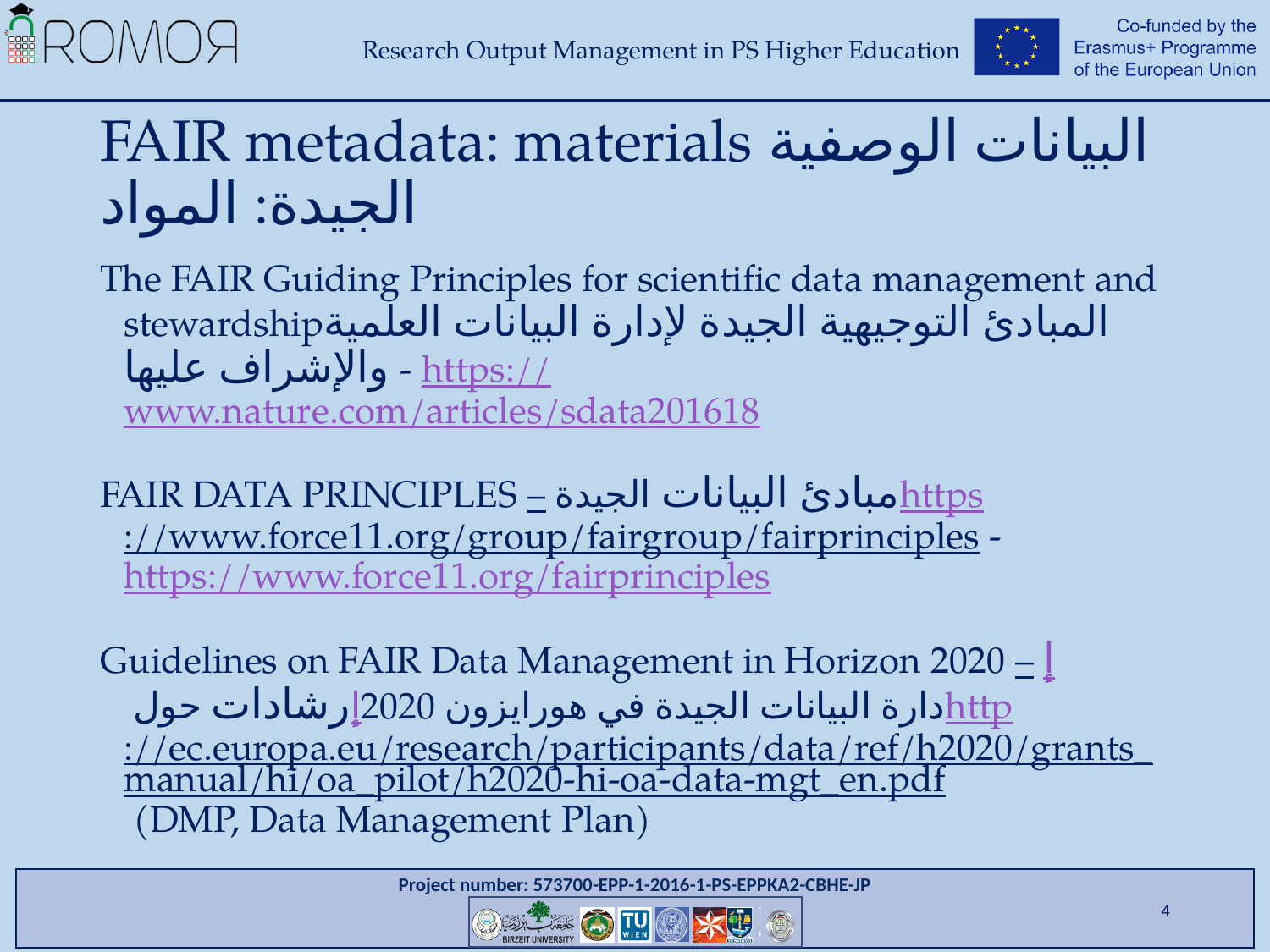

# FAIR metadata: materials البيانات الوصفية الجيدة: المواد
The FAIR Guiding Principles for scientific data management and stewardshipالمبادئ التوجيهية الجيدة لإدارة البيانات العلمية والإشراف عليها - https://www.nature.com/articles/sdata201618

FAIR DATA PRINCIPLES – مبادئ البيانات الجيدةhttps://www.force11.org/group/fairgroup/fairprinciples - https://www.force11.org/fairprinciples

Guidelines on FAIR Data Management in Horizon 2020 – إرشادات حول إدارة البيانات الجيدة في هورايزون 2020http://ec.europa.eu/research/participants/data/ref/h2020/grants_manual/hi/oa_pilot/h2020-hi-oa-data-mgt_en.pdf (DMP, Data Management Plan)

4